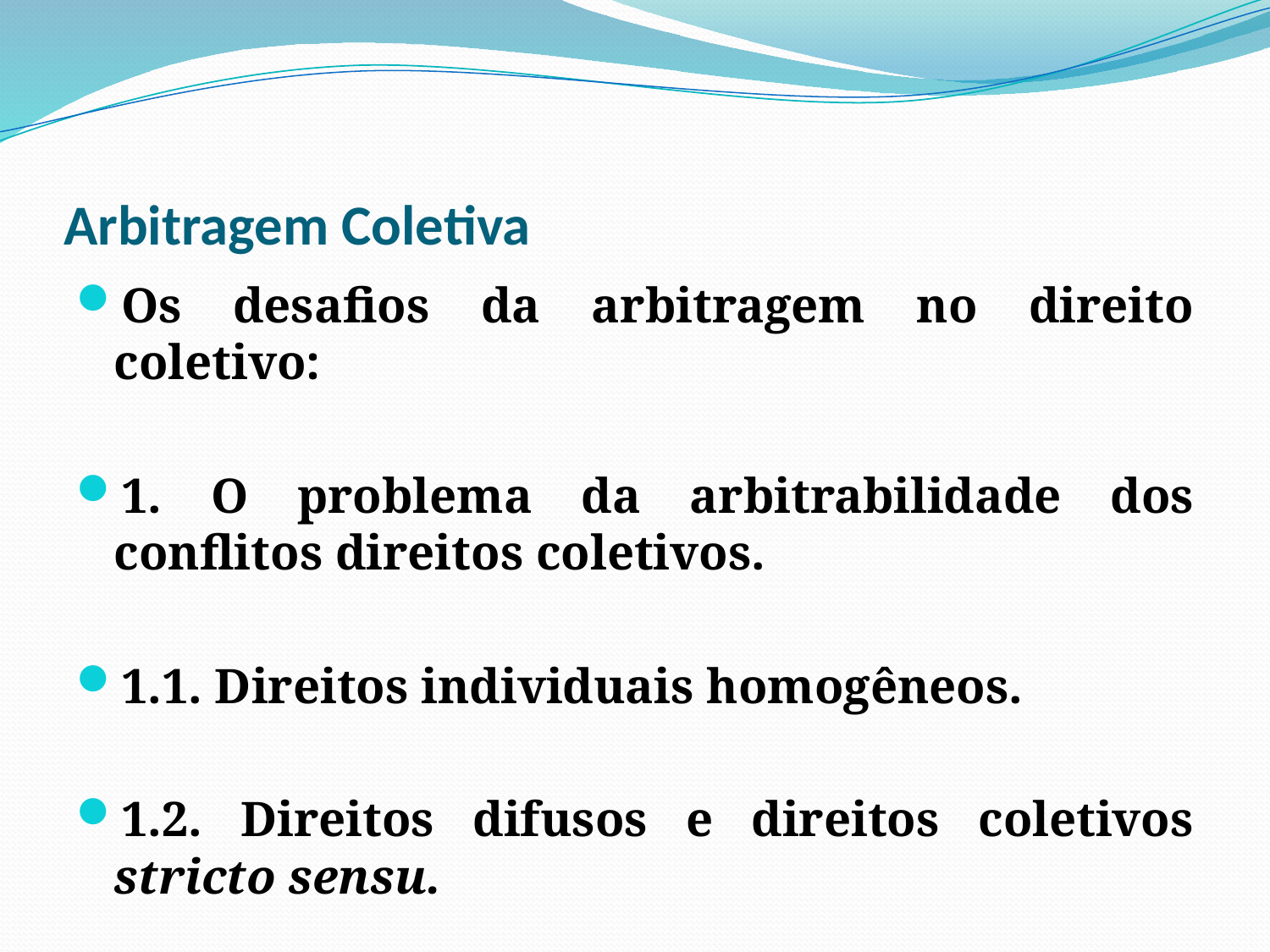

# Arbitragem Coletiva
Os desafios da arbitragem no direito coletivo:

1. O problema da arbitrabilidade dos conflitos direitos coletivos.

1.1. Direitos individuais homogêneos.

1.2. Direitos difusos e direitos coletivos stricto sensu.